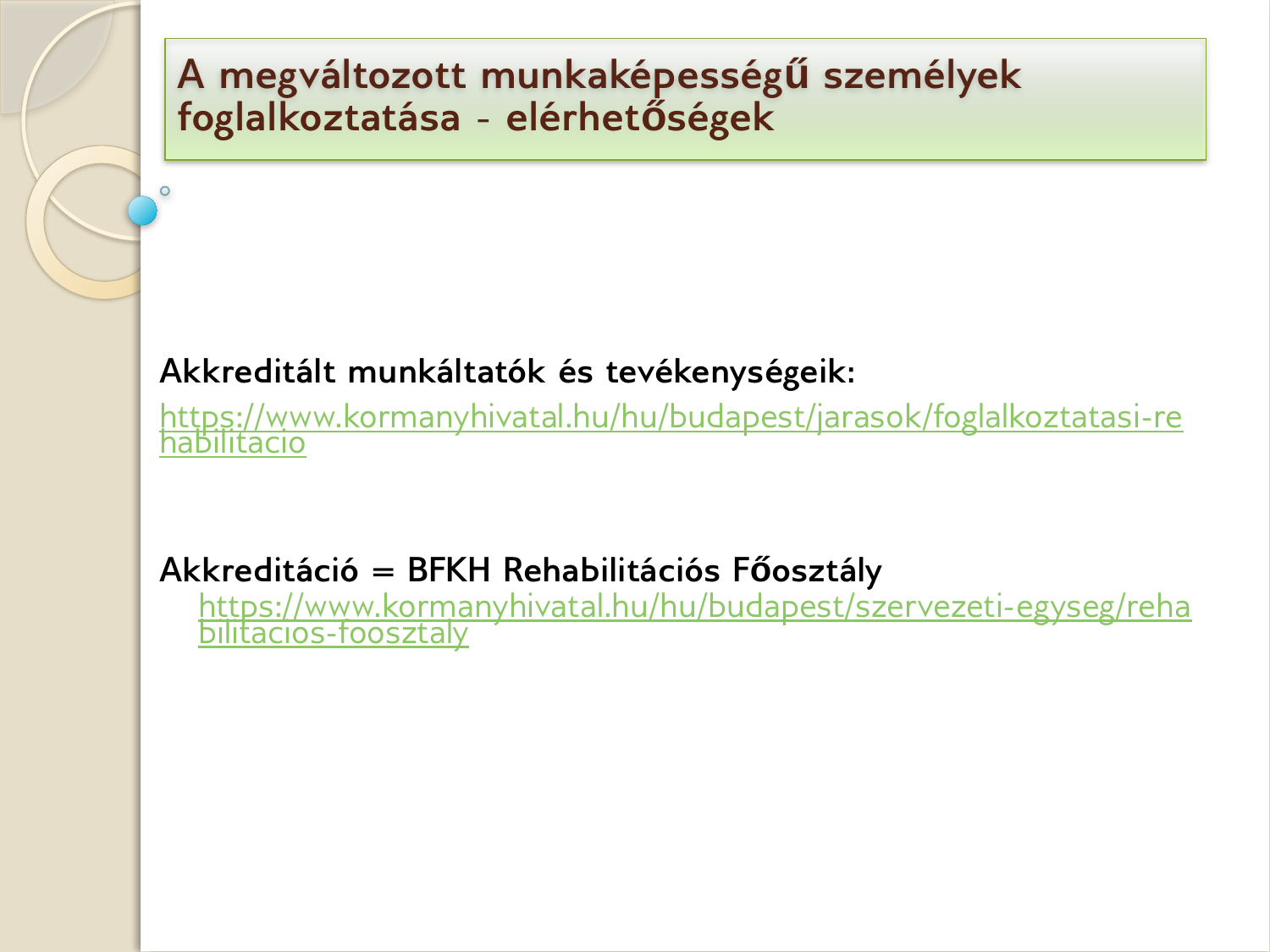

A megváltozott munkaképességű személyek foglalkoztatása - elérhetőségek

Akkreditált munkáltatók és tevékenységeik:
https://www.kormanyhivatal.hu/hu/budapest/jarasok/foglalkoztatasi-rehabilitacio

Akkreditáció = BFKH Rehabilitációs Főosztály https://www.kormanyhivatal.hu/hu/budapest/szervezeti-egyseg/rehabilitacios-foosztaly